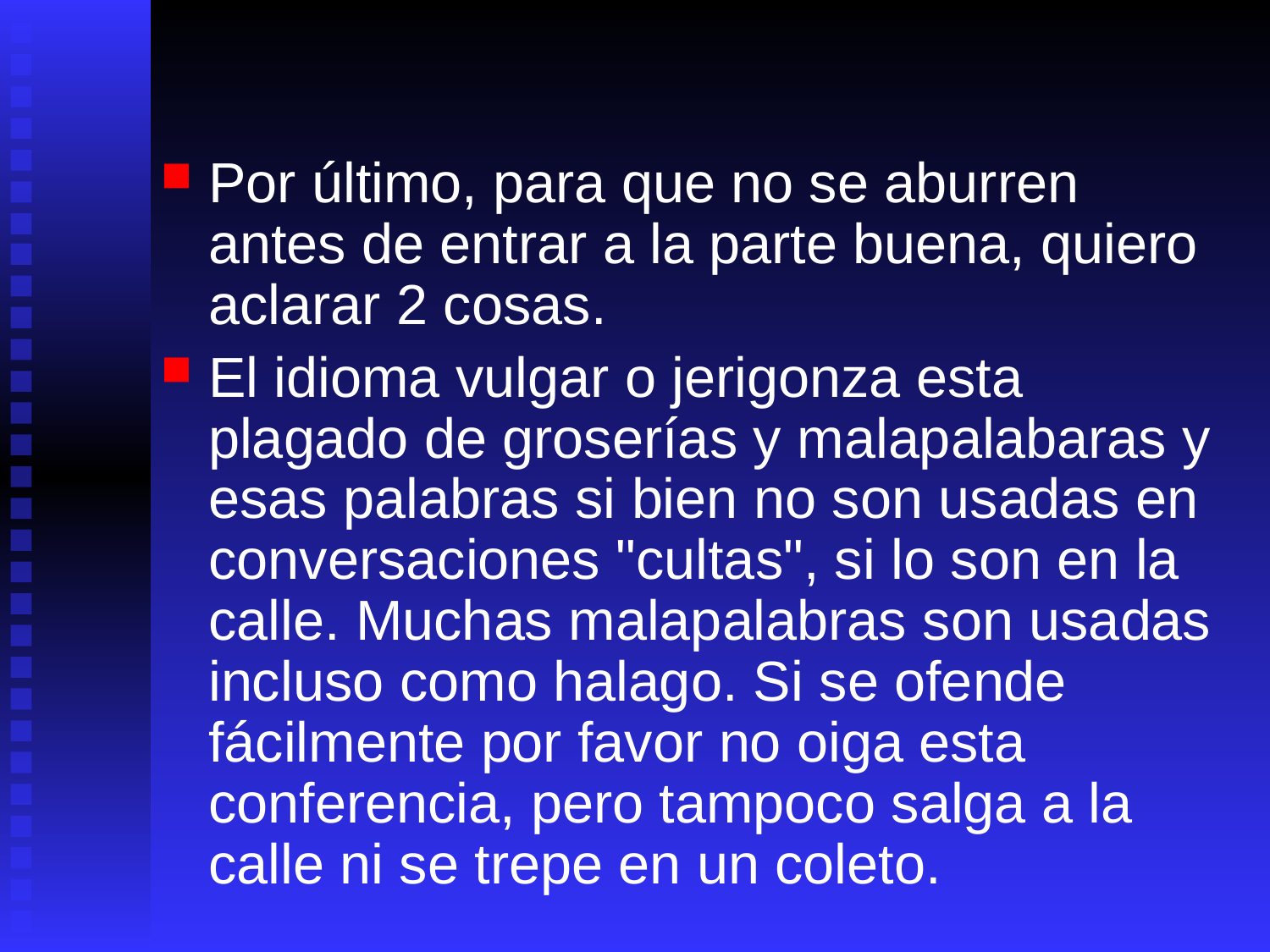

#
Por último, para que no se aburren antes de entrar a la parte buena, quiero aclarar 2 cosas.
El idioma vulgar o jerigonza esta plagado de groserías y malapalabaras y esas palabras si bien no son usadas en conversaciones "cultas", si lo son en la calle. Muchas malapalabras son usadas incluso como halago. Si se ofende fácilmente por favor no oiga esta conferencia, pero tampoco salga a la calle ni se trepe en un coleto.